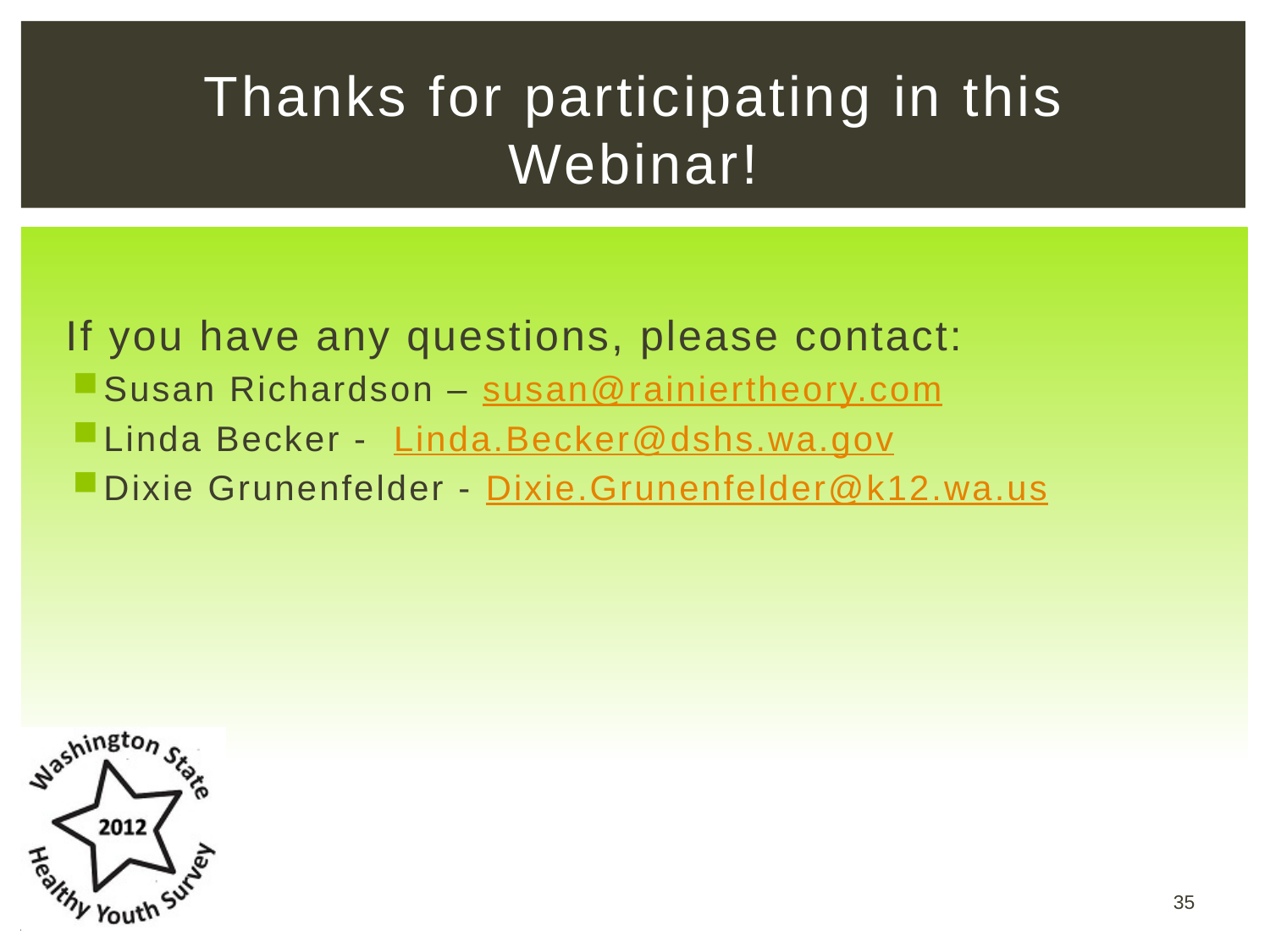

# Thanks for participating in this Webinar!

If you have any questions, please contact:
Susan Richardson – susan@rainiertheory.com
Linda Becker -  Linda.Becker@dshs.wa.gov
Dixie Grunenfelder - Dixie.Grunenfelder@k12.wa.us
35